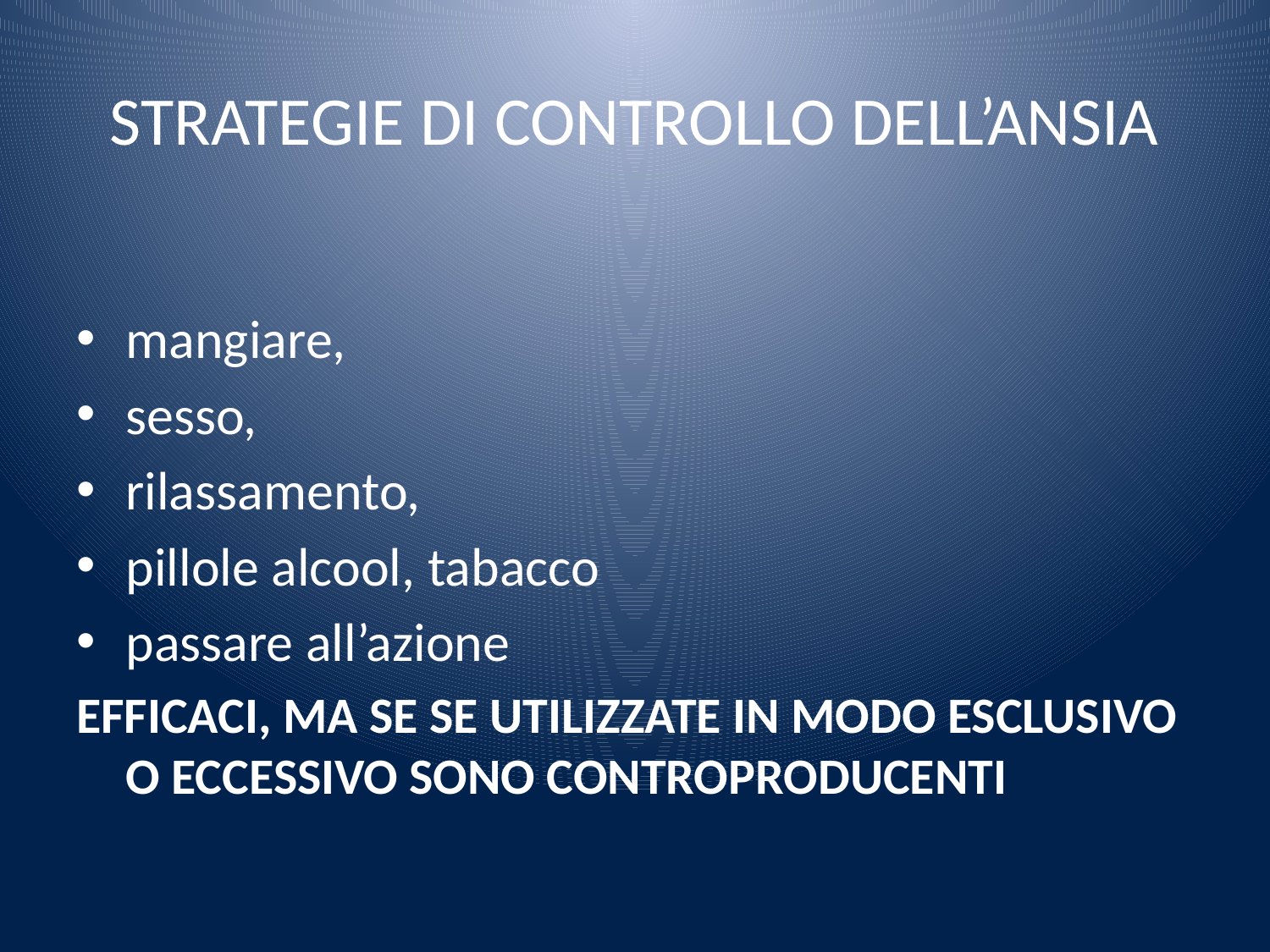

# STRATEGIE DI CONTROLLO DELL’ANSIA

mangiare,
sesso,
rilassamento,
pillole alcool, tabacco
passare all’azione
EFFICACI, MA SE SE UTILIZZATE IN MODO ESCLUSIVO O ECCESSIVO SONO CONTROPRODUCENTI